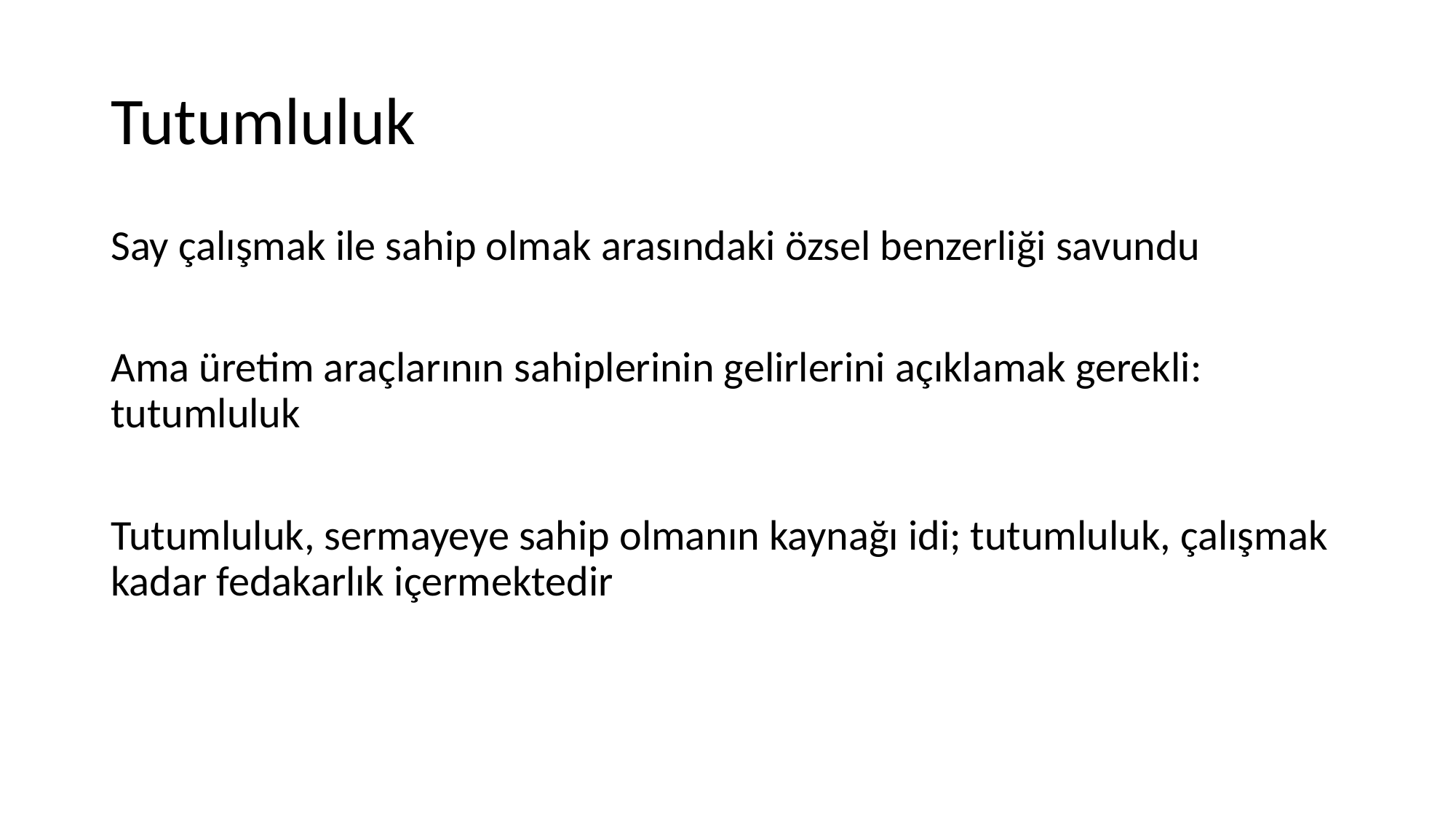

# Tutumluluk
Say çalışmak ile sahip olmak arasındaki özsel benzerliği savundu

Ama üretim araçlarının sahiplerinin gelirlerini açıklamak gerekli: tutumluluk

Tutumluluk, sermayeye sahip olmanın kaynağı idi; tutumluluk, çalışmak kadar fedakarlık içermektedir